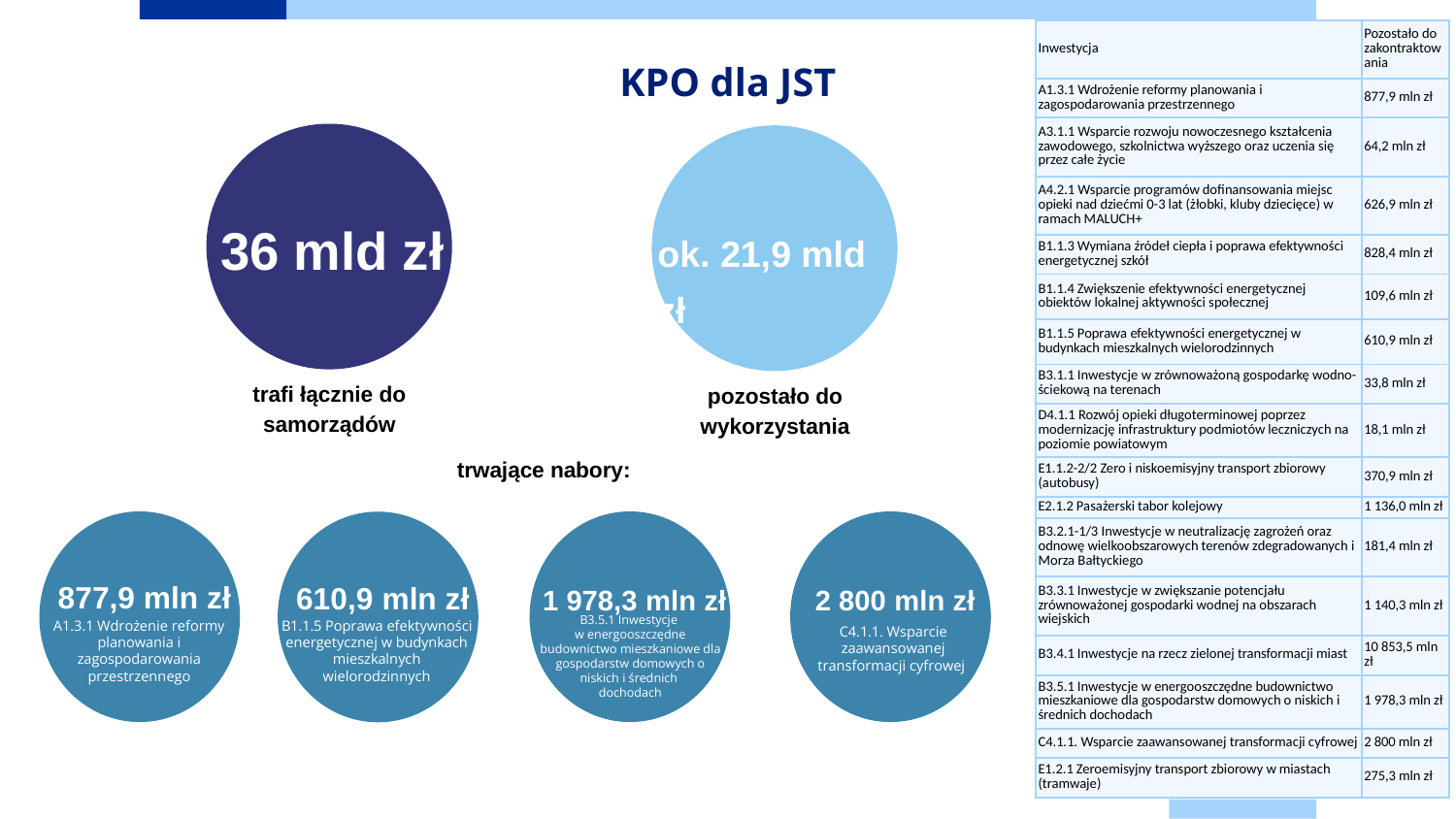

| Inwestycja | Pozostało do zakontraktowania |
| --- | --- |
| A1.3.1 Wdrożenie reformy planowania i zagospodarowania przestrzennego | 877,9 mln zł |
| A3.1.1 Wsparcie rozwoju nowoczesnego kształcenia zawodowego, szkolnictwa wyższego oraz uczenia się przez całe życie | 64,2 mln zł |
| A4.2.1 Wsparcie programów dofinansowania miejsc opieki nad dziećmi 0-3 lat (żłobki, kluby dziecięce) w ramach MALUCH+ | 626,9 mln zł |
| B1.1.3 Wymiana źródeł ciepła i poprawa efektywności energetycznej szkół | 828,4 mln zł |
| B1.1.4 Zwiększenie efektywności energetycznej obiektów lokalnej aktywności społecznej | 109,6 mln zł |
| B1.1.5 Poprawa efektywności energetycznej w budynkach mieszkalnych wielorodzinnych | 610,9 mln zł |
| B3.1.1 Inwestycje w zrównoważoną gospodarkę wodno-ściekową na terenach | 33,8 mln zł |
| D4.1.1 Rozwój opieki długoterminowej poprzez modernizację infrastruktury podmiotów leczniczych na poziomie powiatowym | 18,1 mln zł |
| E1.1.2-2/2 Zero i niskoemisyjny transport zbiorowy (autobusy) | 370,9 mln zł |
| E2.1.2 Pasażerski tabor kolejowy | 1 136,0 mln zł |
| B3.2.1-1/3 Inwestycje w neutralizację zagrożeń oraz odnowę wielkoobszarowych terenów zdegradowanych i Morza Bałtyckiego | 181,4 mln zł |
| B3.3.1 Inwestycje w zwiększanie potencjału zrównoważonej gospodarki wodnej na obszarach wiejskich | 1 140,3 mln zł |
| B3.4.1 Inwestycje na rzecz zielonej transformacji miast | 10 853,5 mln zł |
| B3.5.1 Inwestycje w energooszczędne budownictwo mieszkaniowe dla gospodarstw domowych o niskich i średnich dochodach | 1 978,3 mln zł |
| C4.1.1. Wsparcie zaawansowanej transformacji cyfrowej | 2 800 mln zł |
| E1.2.1 Zeroemisyjny transport zbiorowy w miastach (tramwaje) | 275,3 mln zł |
KPO dla JST

36 mld zł
ok. 21,9 mld zł
trafi łącznie do samorządów
pozostało do wykorzystania
trwające nabory:

877,9 mln zł
610,9 mln zł
1 978,3 mln zł
2 800 mln zł
B3.5.1 Inwestycje
w energooszczędne budownictwo mieszkaniowe dla gospodarstw domowych o niskich i średnich
dochodach
A1.3.1 Wdrożenie reformy planowania i zagospodarowania przestrzennego
B1.1.5 Poprawa efektywności energetycznej w budynkach mieszkalnych wielorodzinnych
C4.1.1. Wsparcie zaawansowanej transformacji cyfrowej